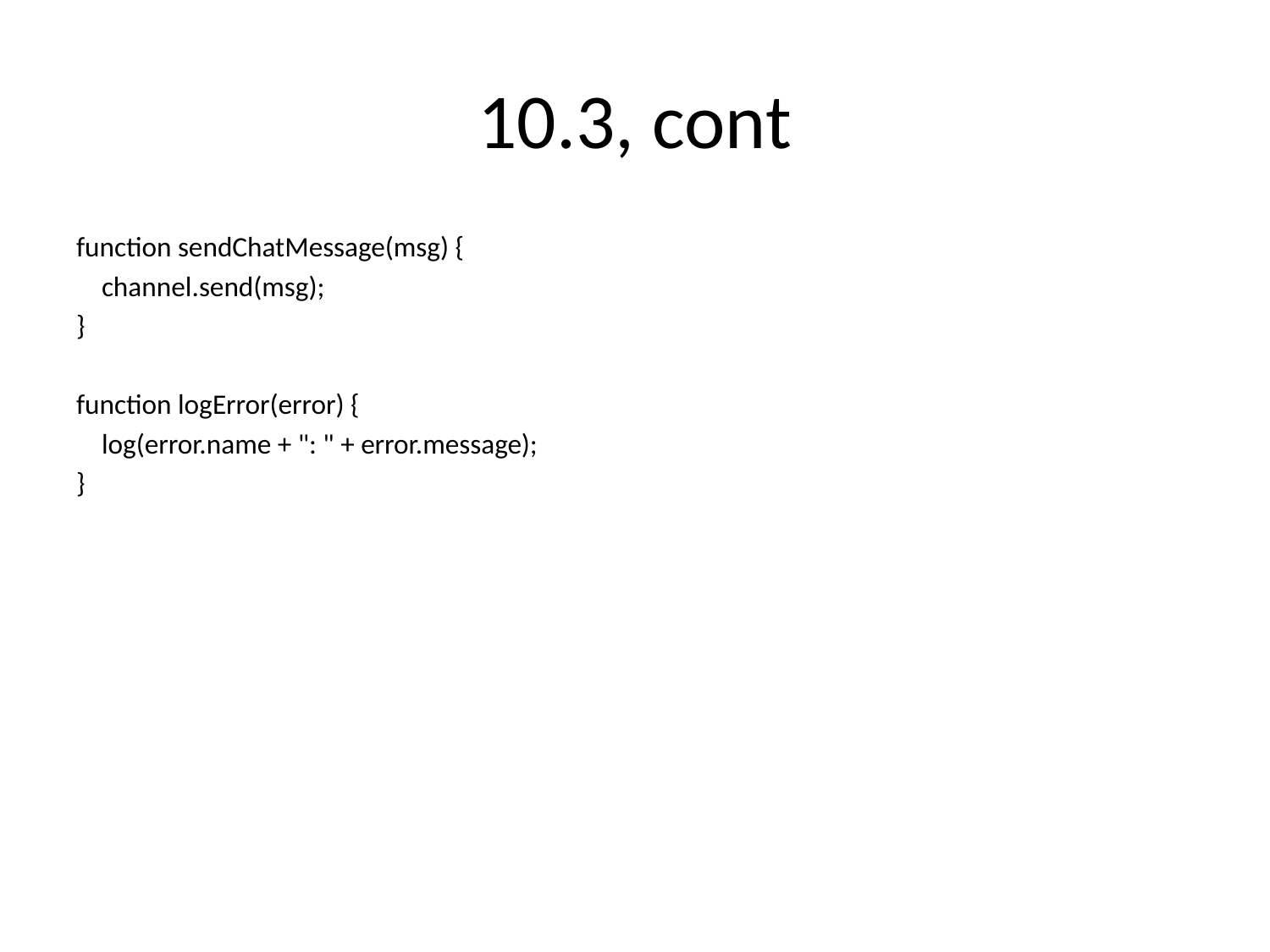

# 10.3, cont
function sendChatMessage(msg) {
    channel.send(msg);
}

function logError(error) {
    log(error.name + ": " + error.message);
}